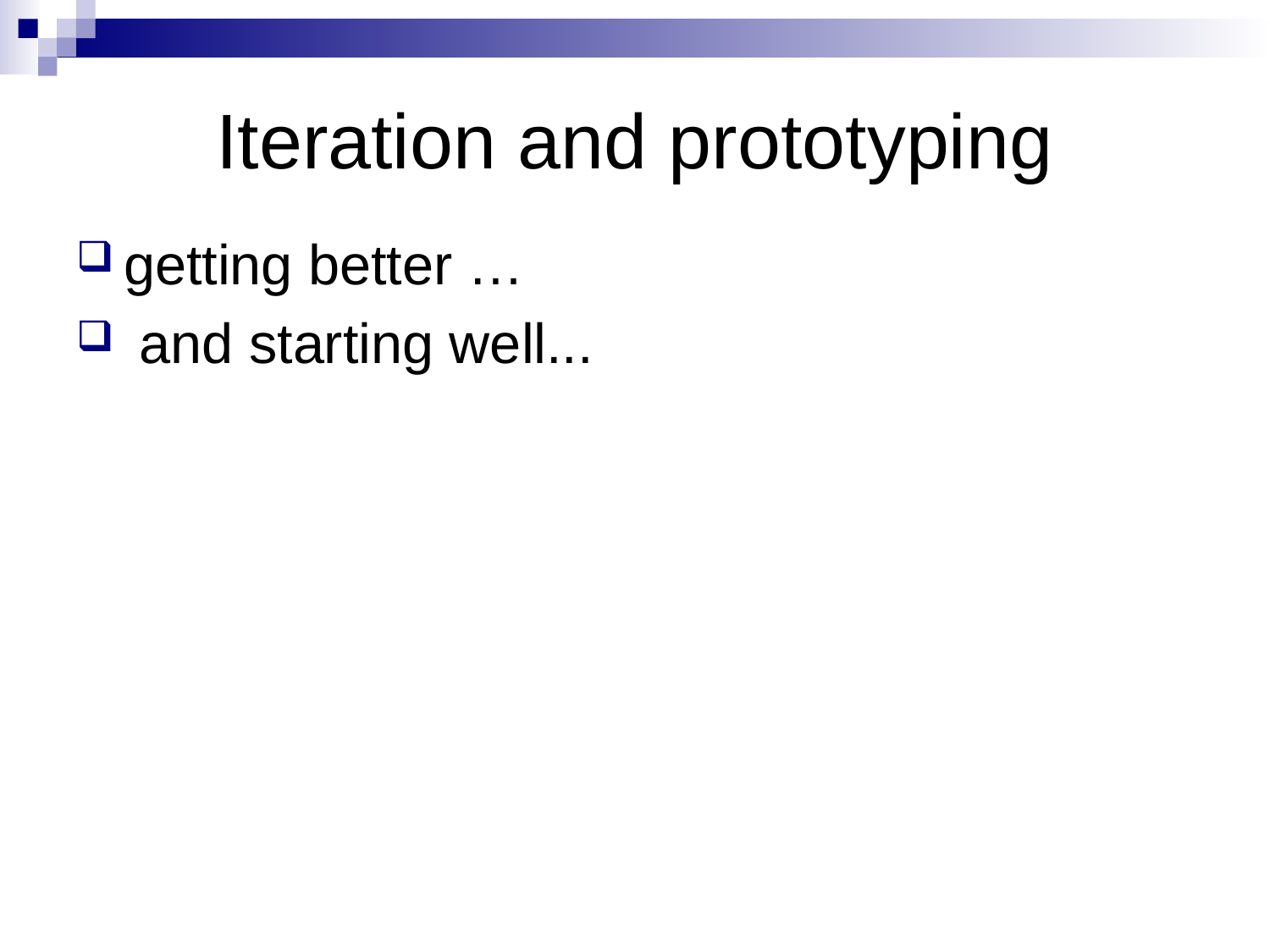

# Iteration and prototyping
getting better …
 and starting well...